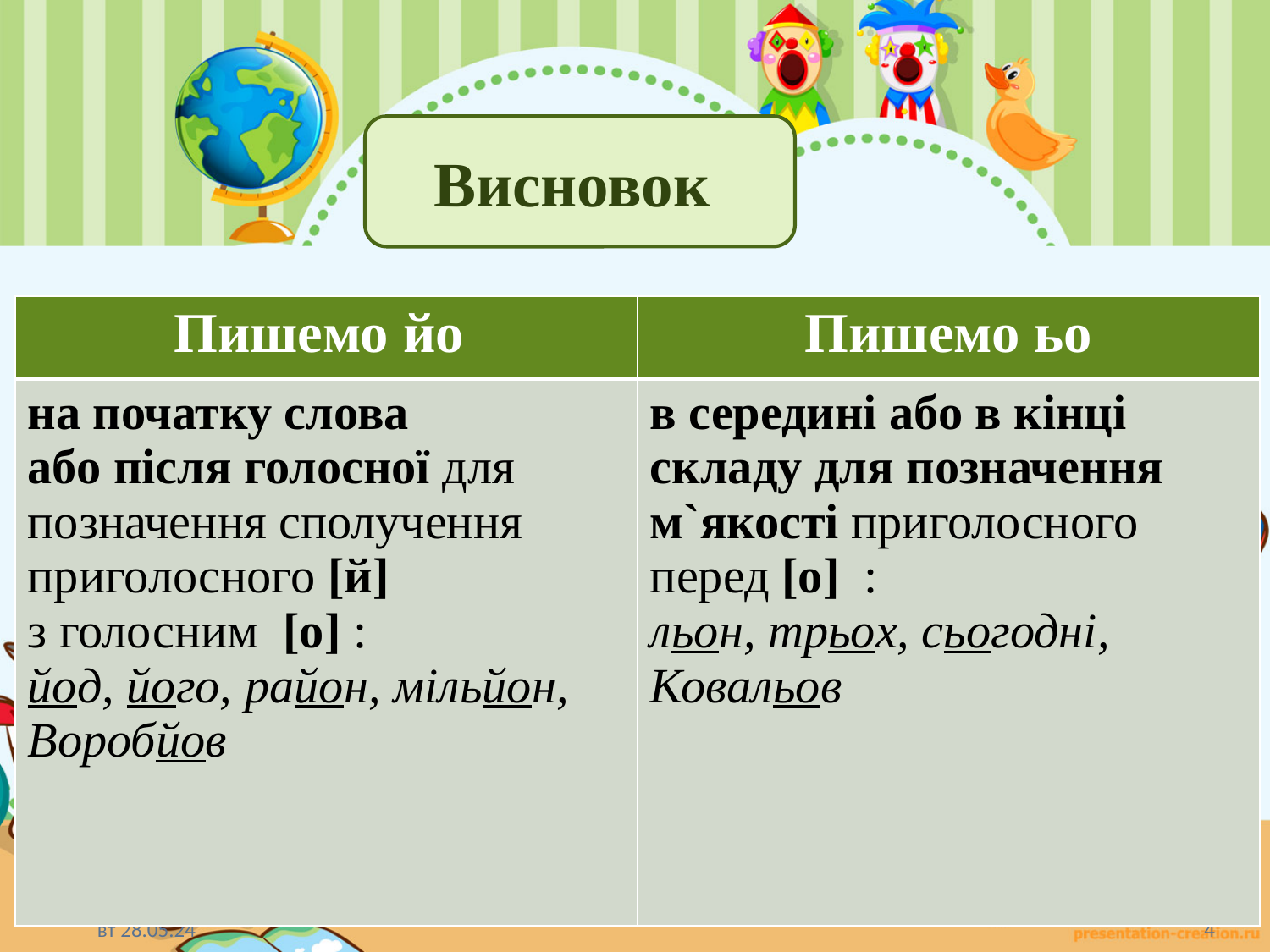

Висновок
| Пишемо йо | Пишемо ьо |
| --- | --- |
| на початку слова або після голосної для позначення сполучення приголосного [й] з голосним [о] : йод, його, район, мільйон, Воробйов | в середині або в кінці складу для позначення м`якості приголосного перед [о] : льон, трьох, сьогодні, Ковальов |